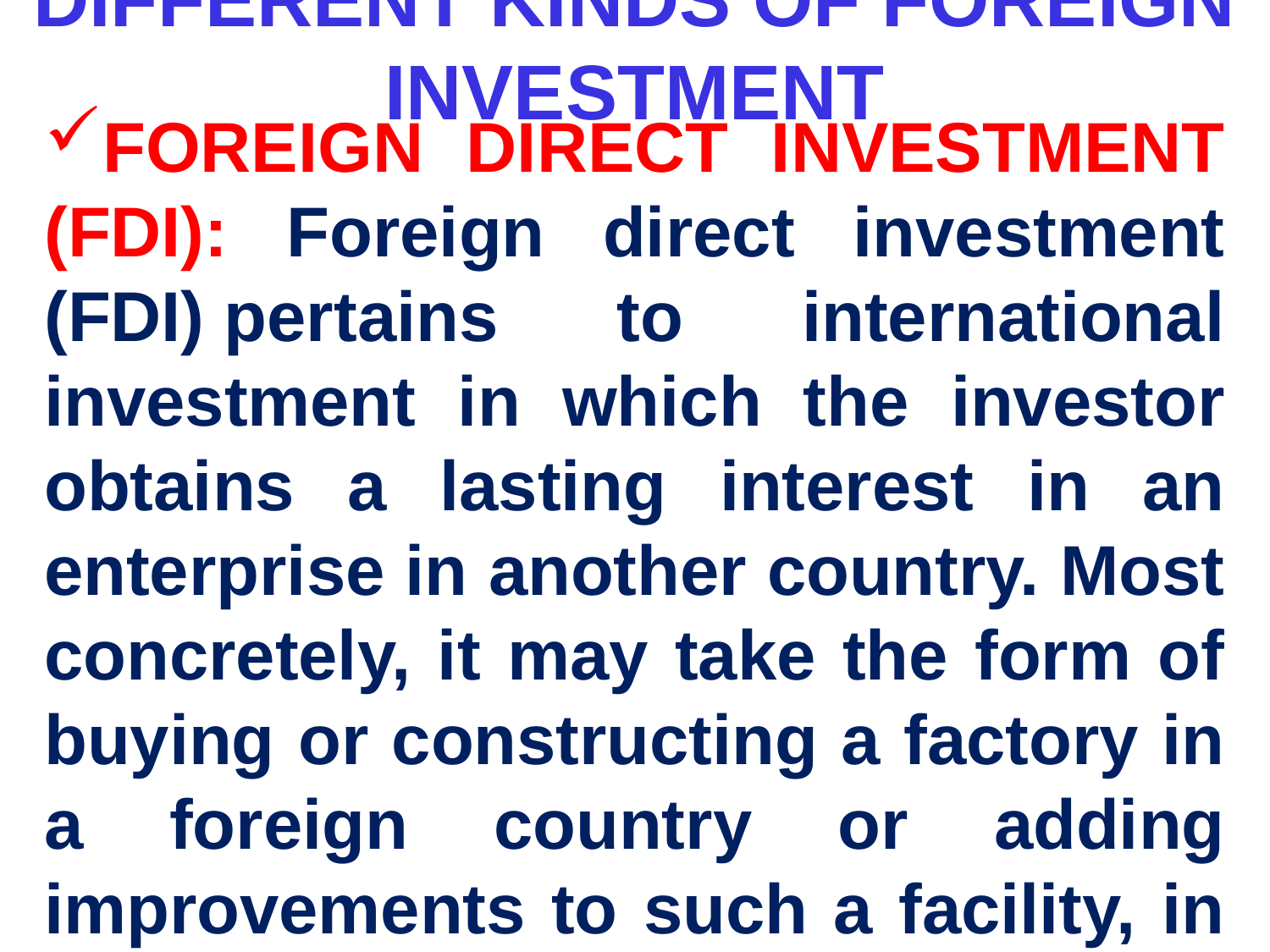

# DIFFERENT KINDS OF FOREIGN INVESTMENT
FOREIGN DIRECT INVESTMENT (FDI): Foreign direct investment (FDI) pertains to international investment in which the investor obtains a lasting interest in an enterprise in another country. Most concretely, it may take the form of buying or constructing a factory in a foreign country or adding improvements to such a facility, in the form of property, plants, or equipment.